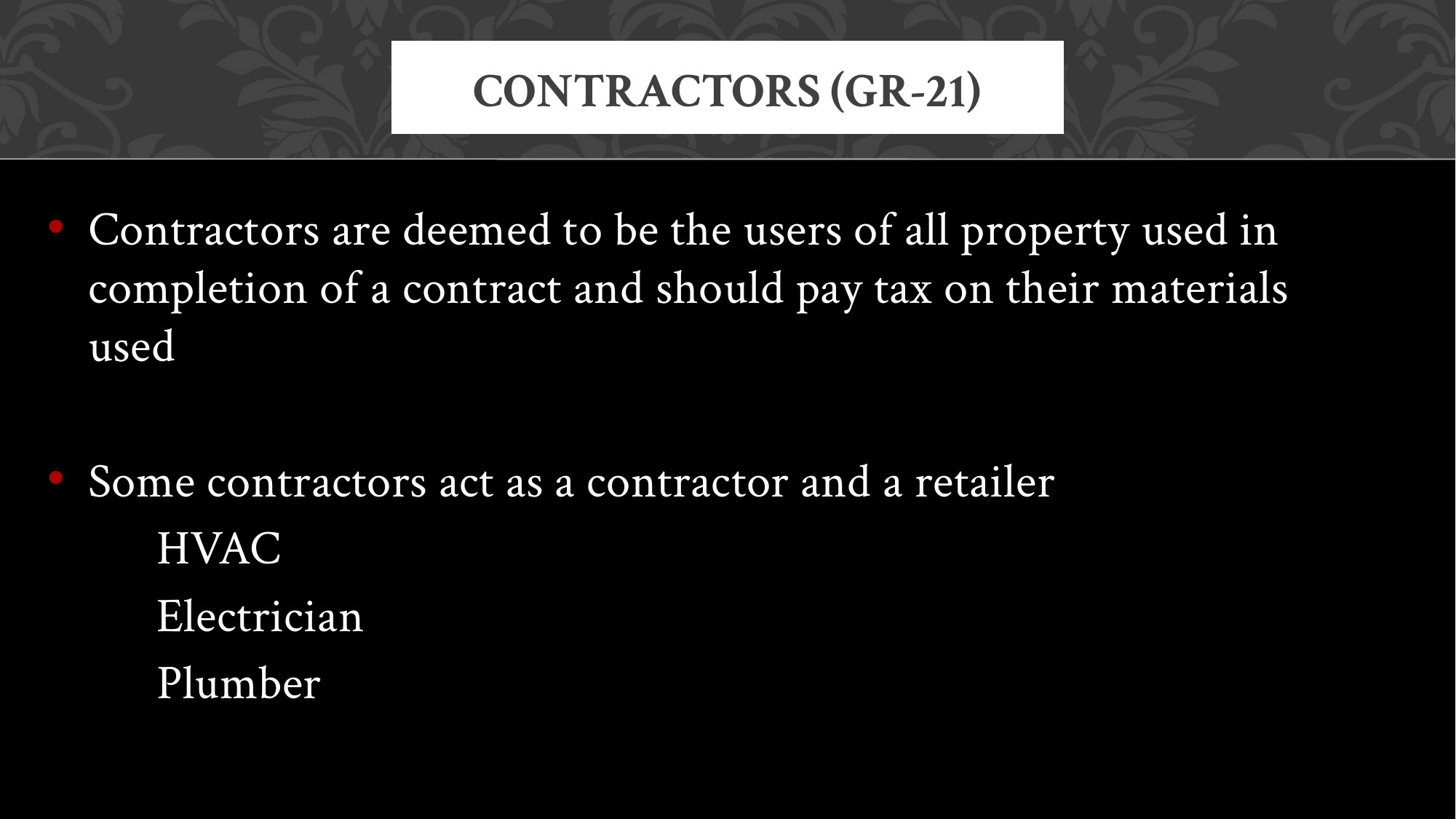

# Contractors (GR-21)
Contractors are deemed to be the users of all property used in completion of a contract and should pay tax on their materials used

Some contractors act as a contractor and a retailer
     	HVAC
	Electrician
	Plumber